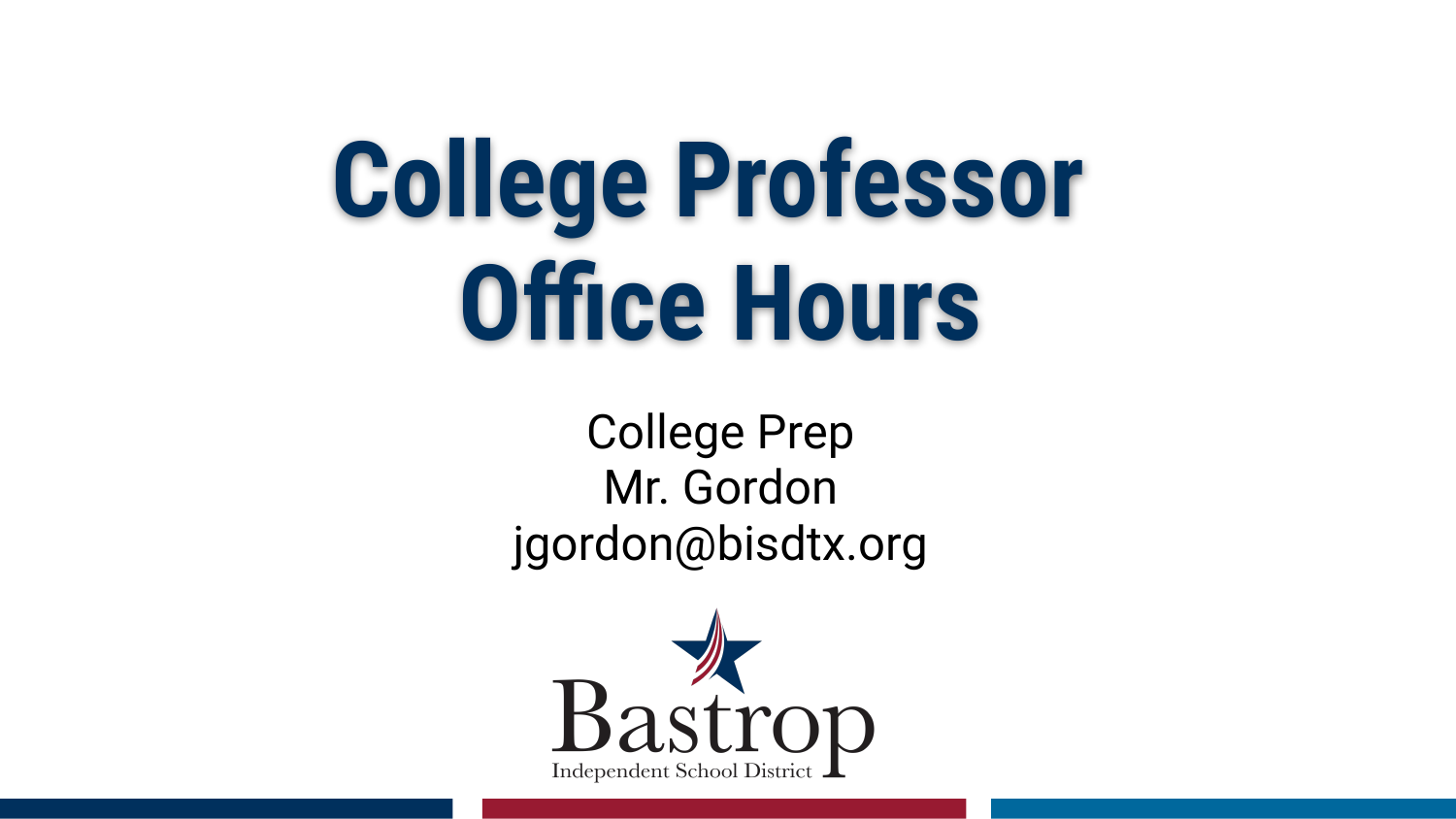

# College Professor
Office Hours
College Prep
Mr. Gordon
jgordon@bisdtx.org